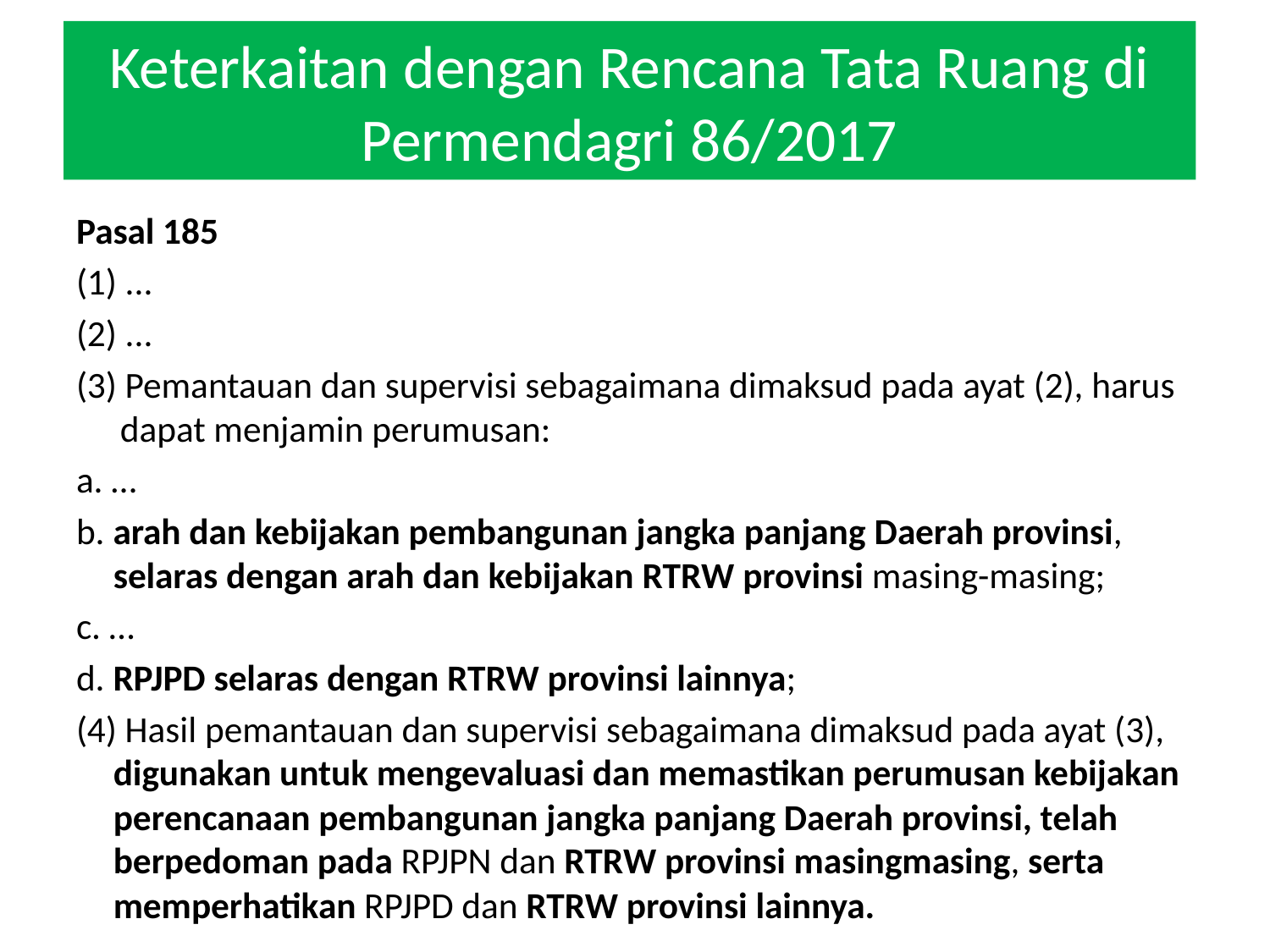

# Keterkaitan dengan Rencana Tata Ruang di Permendagri 86/2017
Pasal 185
(1) ...
(2) ...
(3) Pemantauan dan supervisi sebagaimana dimaksud pada ayat (2), harus dapat menjamin perumusan:
a. …
b. arah dan kebijakan pembangunan jangka panjang Daerah provinsi, selaras dengan arah dan kebijakan RTRW provinsi masing-masing;
c. …
d. RPJPD selaras dengan RTRW provinsi lainnya;
(4) Hasil pemantauan dan supervisi sebagaimana dimaksud pada ayat (3), digunakan untuk mengevaluasi dan memastikan perumusan kebijakan perencanaan pembangunan jangka panjang Daerah provinsi, telah berpedoman pada RPJPN dan RTRW provinsi masingmasing, serta memperhatikan RPJPD dan RTRW provinsi lainnya.